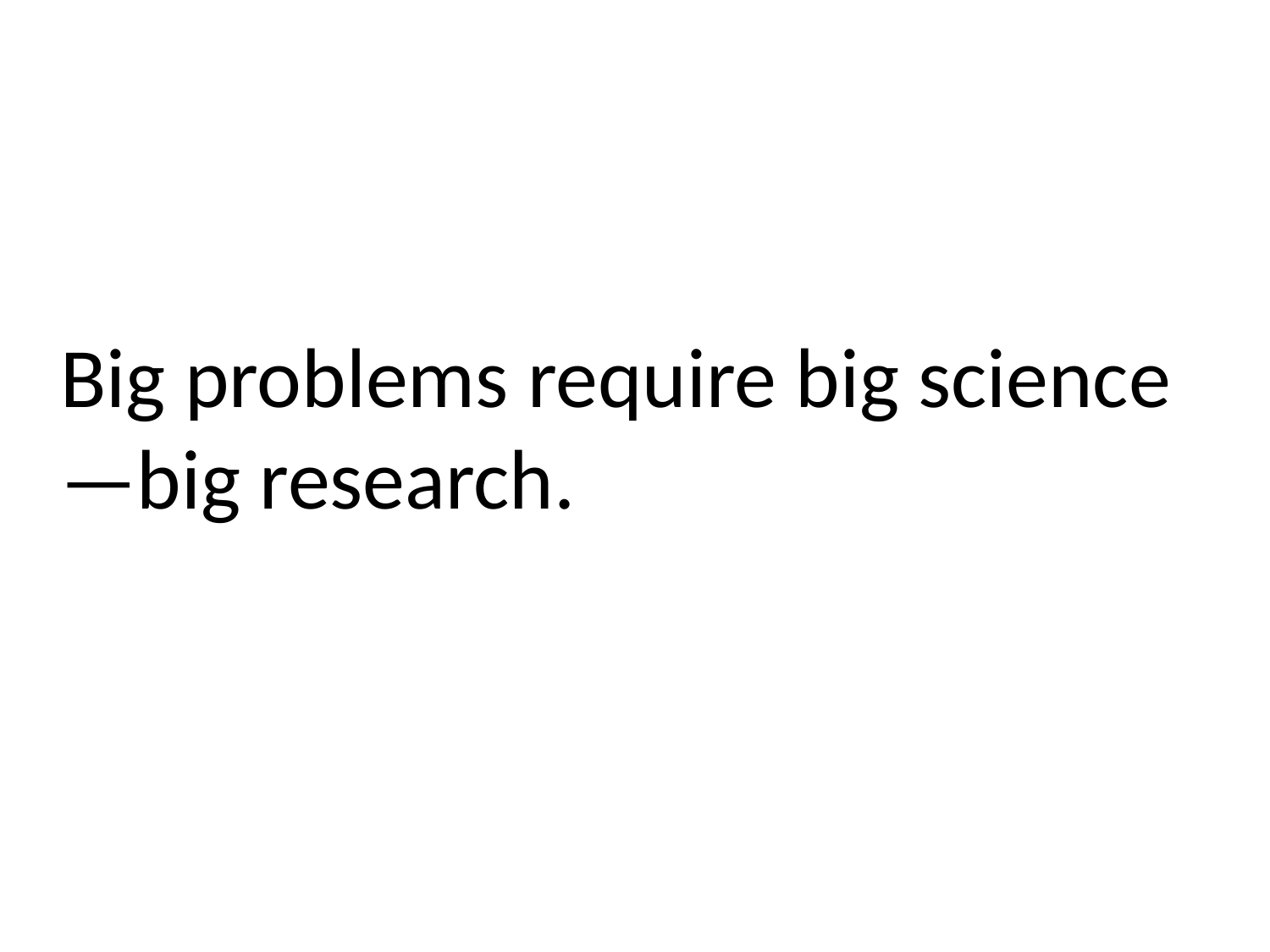

# Big problems require big science—big research.